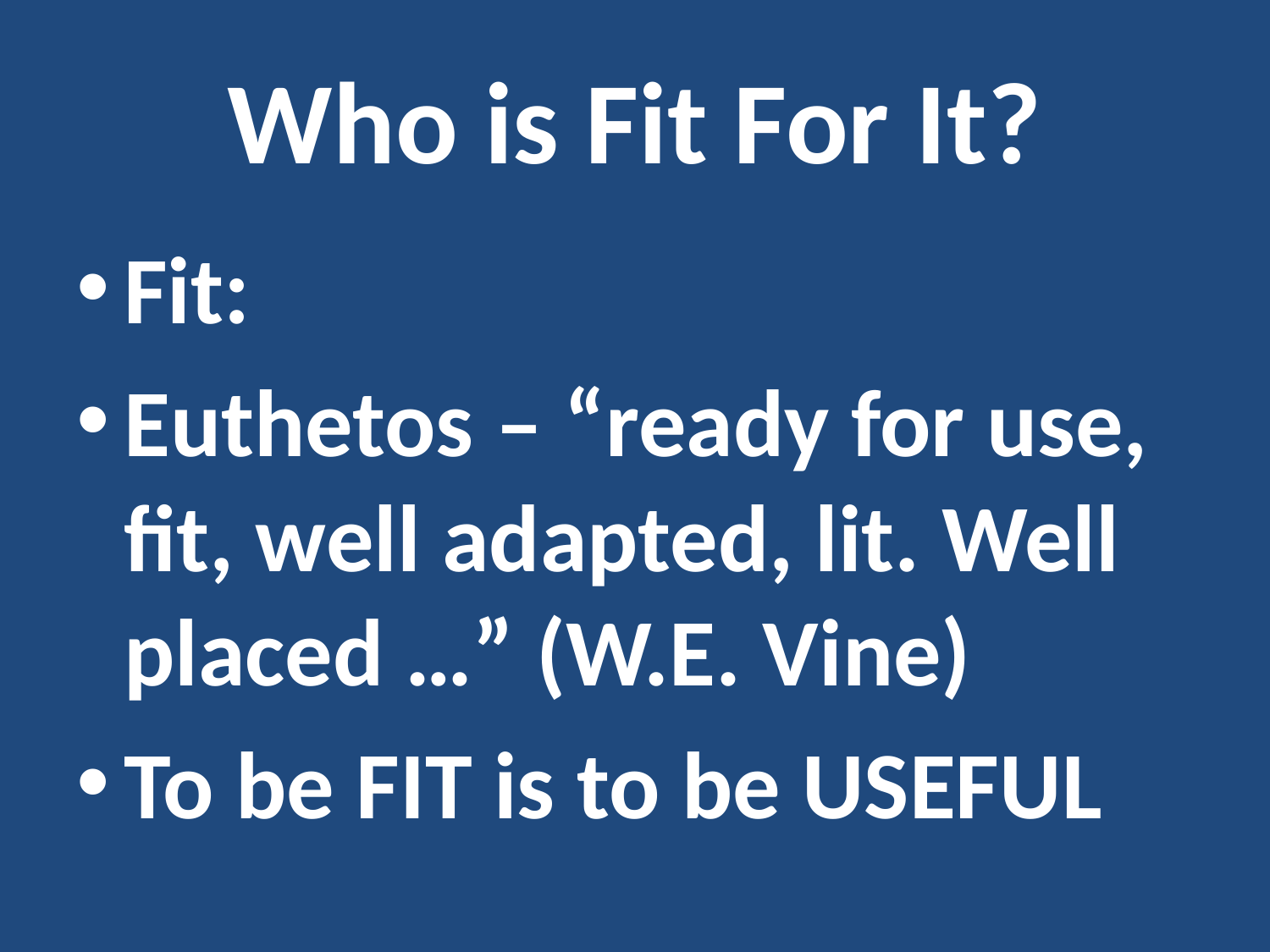

# Who is Fit For It?
Fit:
Euthetos – “ready for use, fit, well adapted, lit. Well placed …” (W.E. Vine)
To be FIT is to be USEFUL